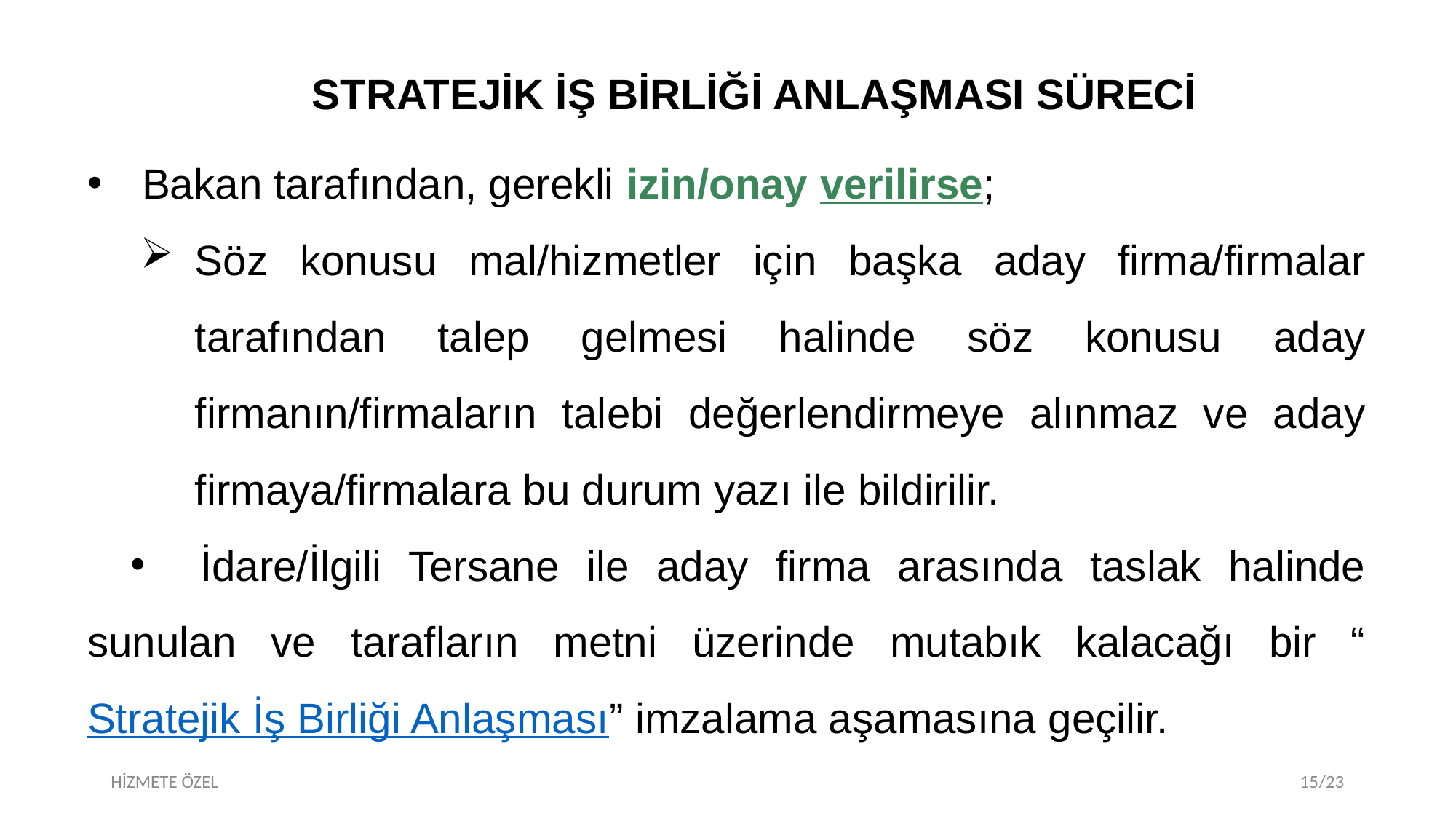

STRATEJİK İŞ BİRLİĞİ ANLAŞMASI SÜRECİ
Bakan tarafından, gerekli izin/onay verilirse;
Söz konusu mal/hizmetler için başka aday firma/firmalar tarafından talep gelmesi halinde söz konusu aday firmanın/firmaların talebi değerlendirmeye alınmaz ve aday firmaya/firmalara bu durum yazı ile bildirilir.
  İdare/İlgili Tersane ile aday firma arasında taslak halinde sunulan ve tarafların metni üzerinde mutabık kalacağı bir “Stratejik İş Birliği Anlaşması” imzalama aşamasına geçilir.
HİZMETE ÖZEL
15/23